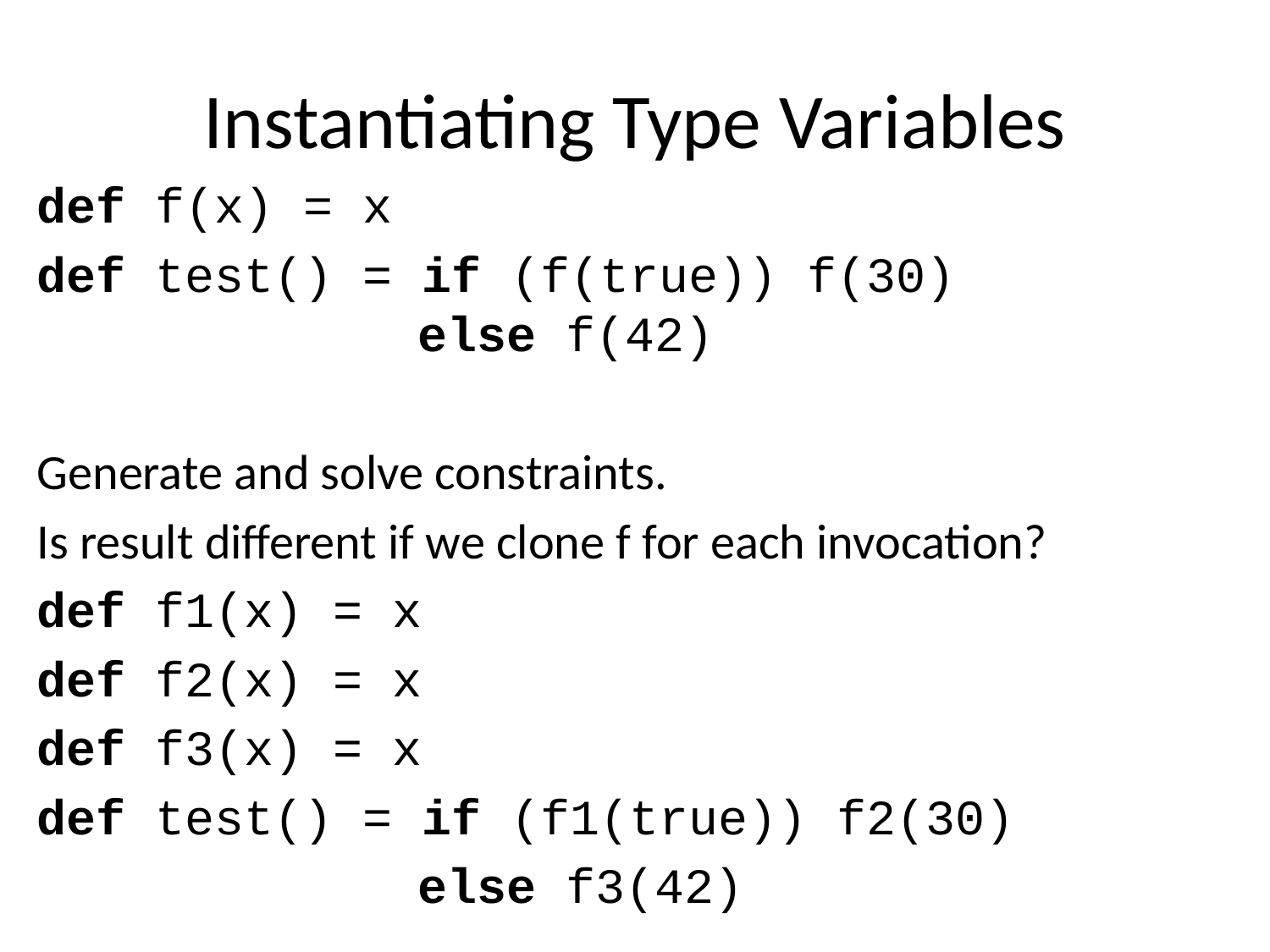

# Instantiating Type Variables
def f(x) = x
def test() = if (f(true)) f(30)
			else f(42)

Generate and solve constraints.
Is result different if we clone f for each invocation?
def f1(x) = x
def f2(x) = x
def f3(x) = x
def test() = if (f1(true)) f2(30)
			else f3(42)